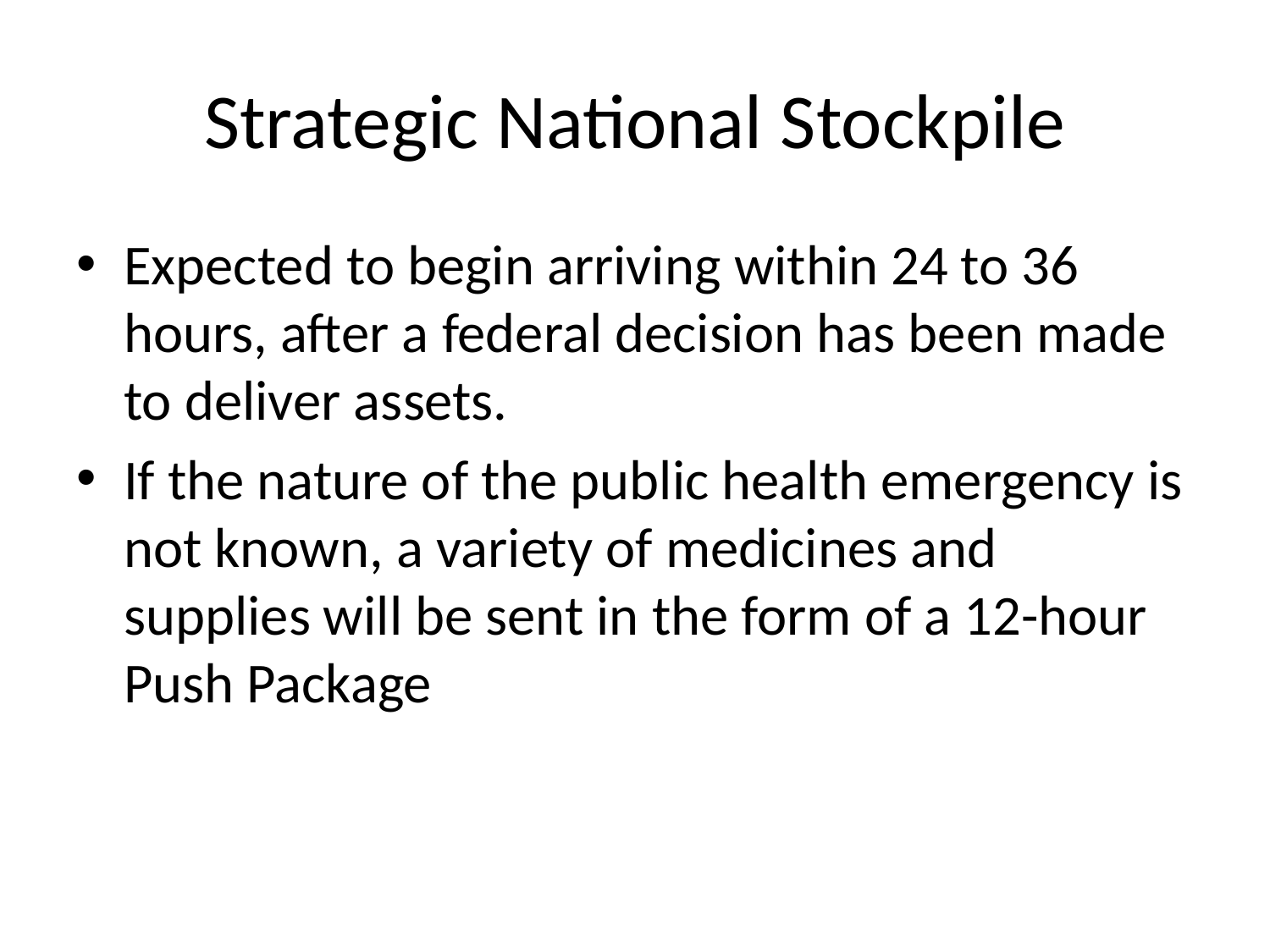

# Strategic National Stockpile
Expected to begin arriving within 24 to 36 hours, after a federal decision has been made to deliver assets.
If the nature of the public health emergency is not known, a variety of medicines and supplies will be sent in the form of a 12-hour Push Package